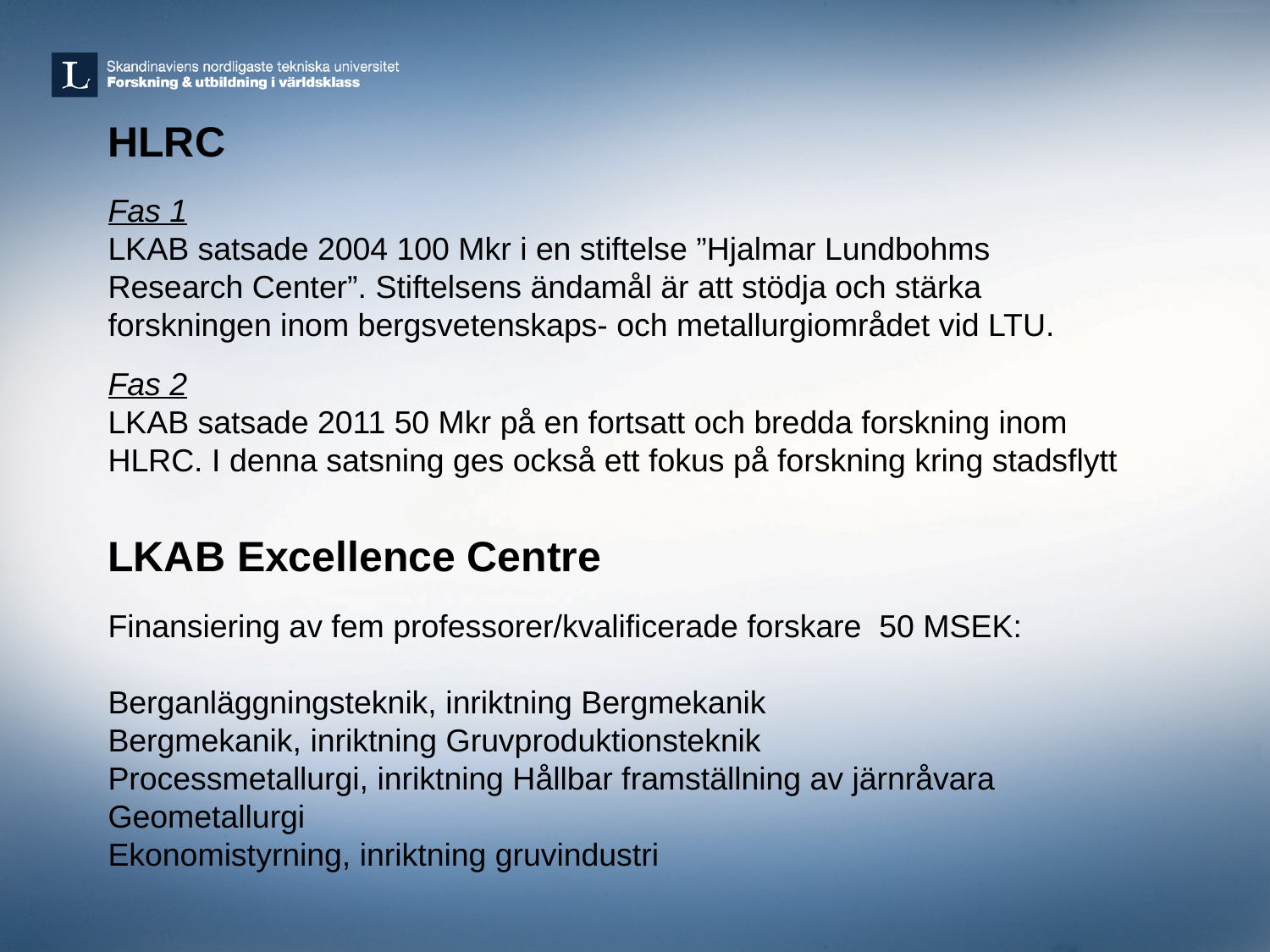

HLRC

Fas 1
LKAB satsade 2004 100 Mkr i en stiftelse ”Hjalmar Lundbohms
Research Center”. Stiftelsens ändamål är att stödja och stärka
forskningen inom bergsvetenskaps- och metallurgiområdet vid LTU.
Fas 2
LKAB satsade 2011 50 Mkr på en fortsatt och bredda forskning inom HLRC. I denna satsning ges också ett fokus på forskning kring stadsflytt
LKAB Excellence Centre

Finansiering av fem professorer/kvalificerade forskare  50 MSEK:

Berganläggningsteknik, inriktning Bergmekanik
Bergmekanik, inriktning Gruvproduktionsteknik
Processmetallurgi, inriktning Hållbar framställning av järnråvara
Geometallurgi
Ekonomistyrning, inriktning gruvindustri